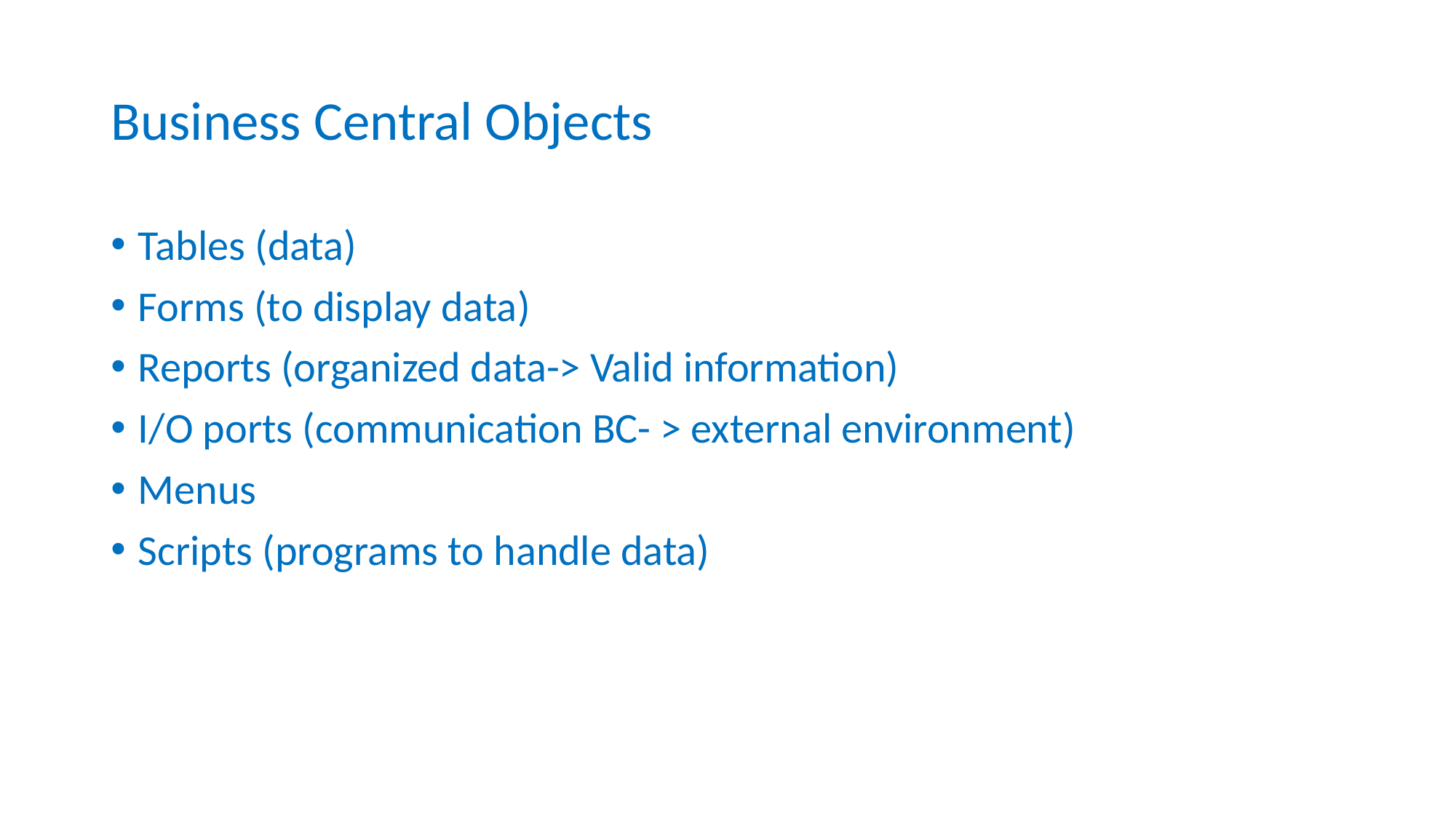

# Business Central Objects
Tables (data)
Forms (to display data)
Reports (organized data-> Valid information)
I/O ports (communication BC- > external environment)
Menus
Scripts (programs to handle data)